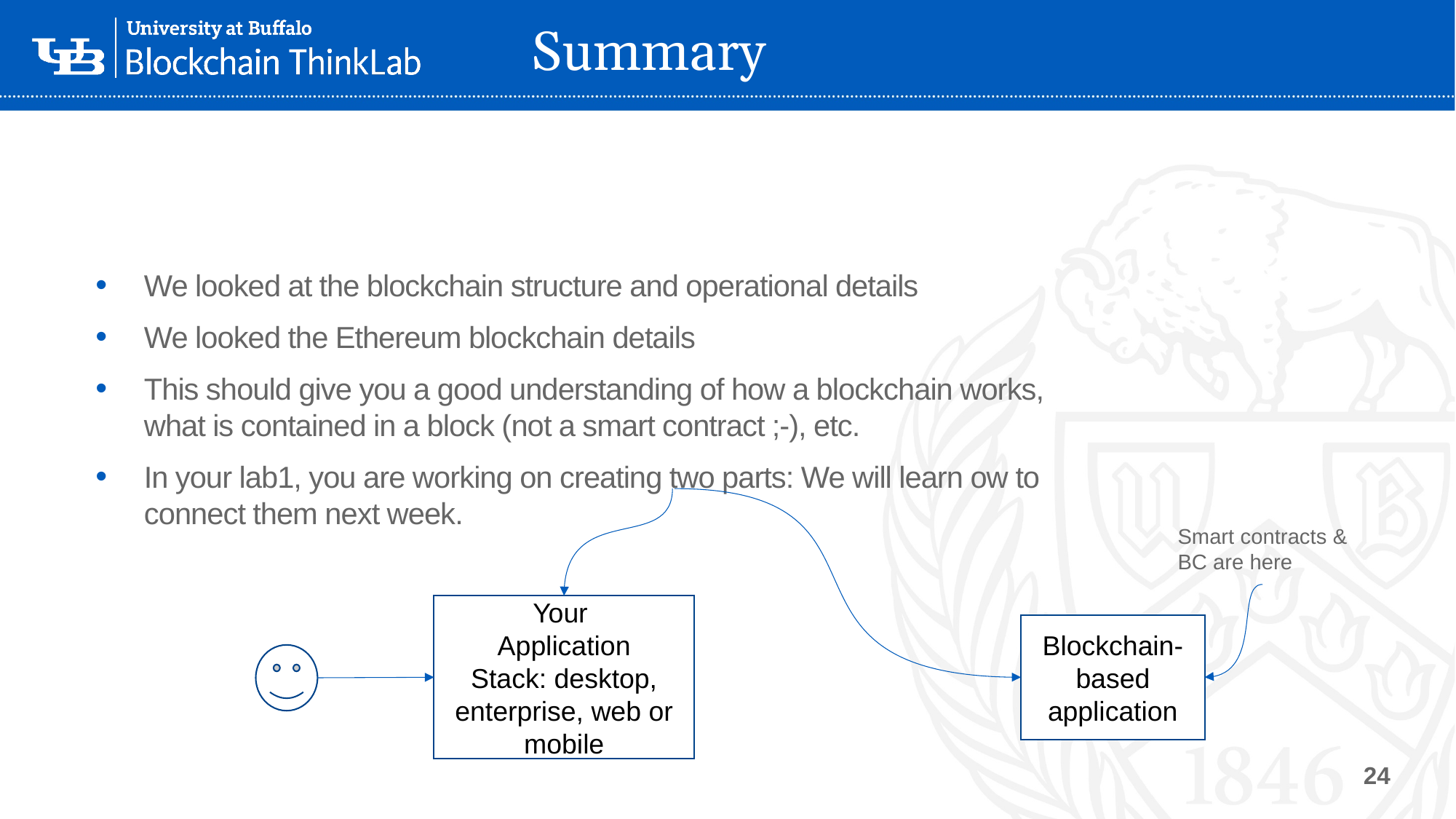

# Summary
We looked at the blockchain structure and operational details
We looked the Ethereum blockchain details
This should give you a good understanding of how a blockchain works, what is contained in a block (not a smart contract ;-), etc.
In your lab1, you are working on creating two parts: We will learn ow to connect them next week.
Smart contracts &
BC are here
Your
Application
Stack: desktop, enterprise, web or mobile
Blockchain-based application